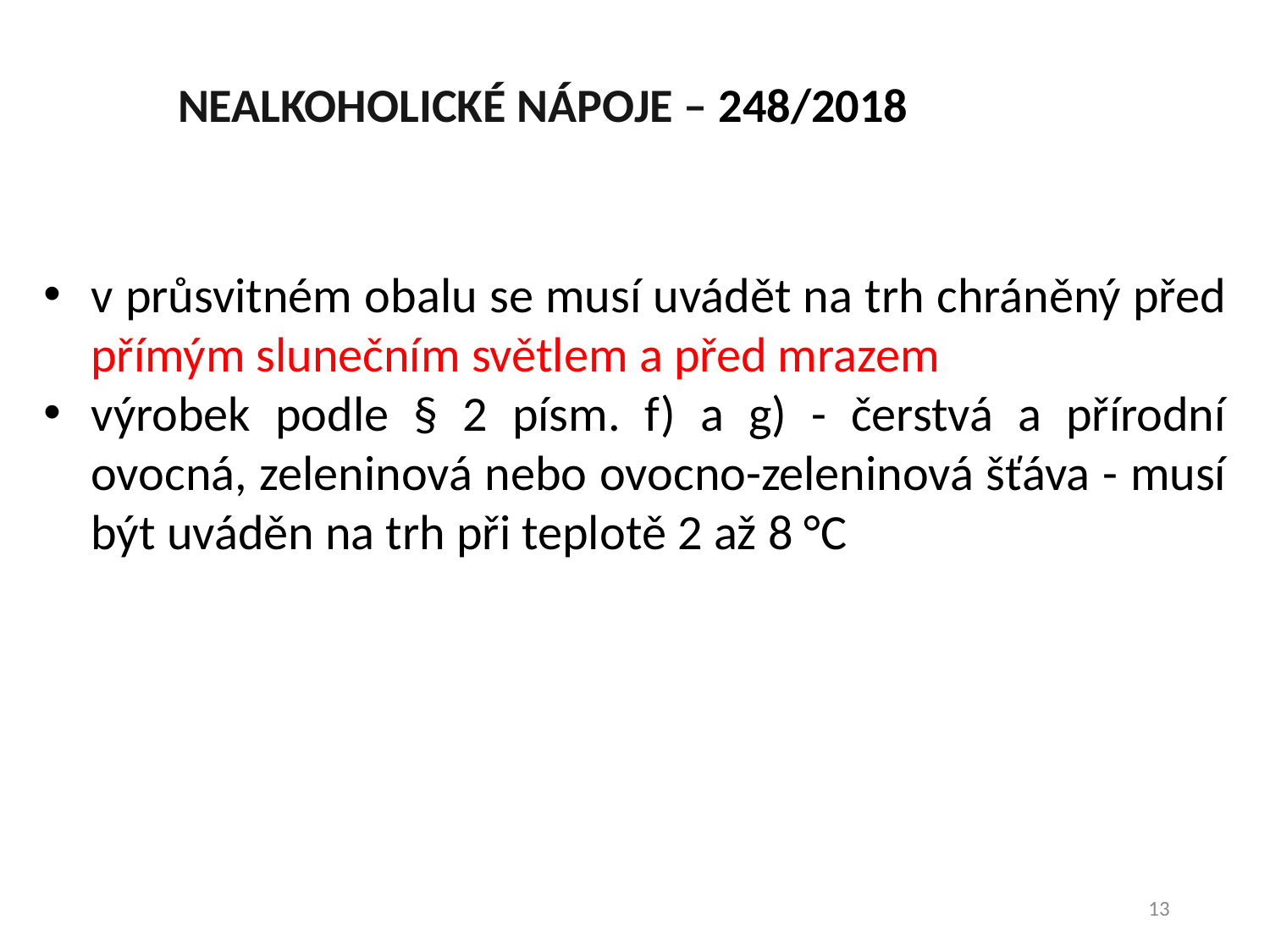

NEALKOHOLICKÉ NÁPOJE – 248/2018
v průsvitném obalu se musí uvádět na trh chráněný před přímým slunečním světlem a před mrazem
výrobek podle § 2 písm. f) a g) - čerstvá a přírodní ovocná, zeleninová nebo ovocno-zeleninová šťáva - musí být uváděn na trh při teplotě 2 až 8 °C
13